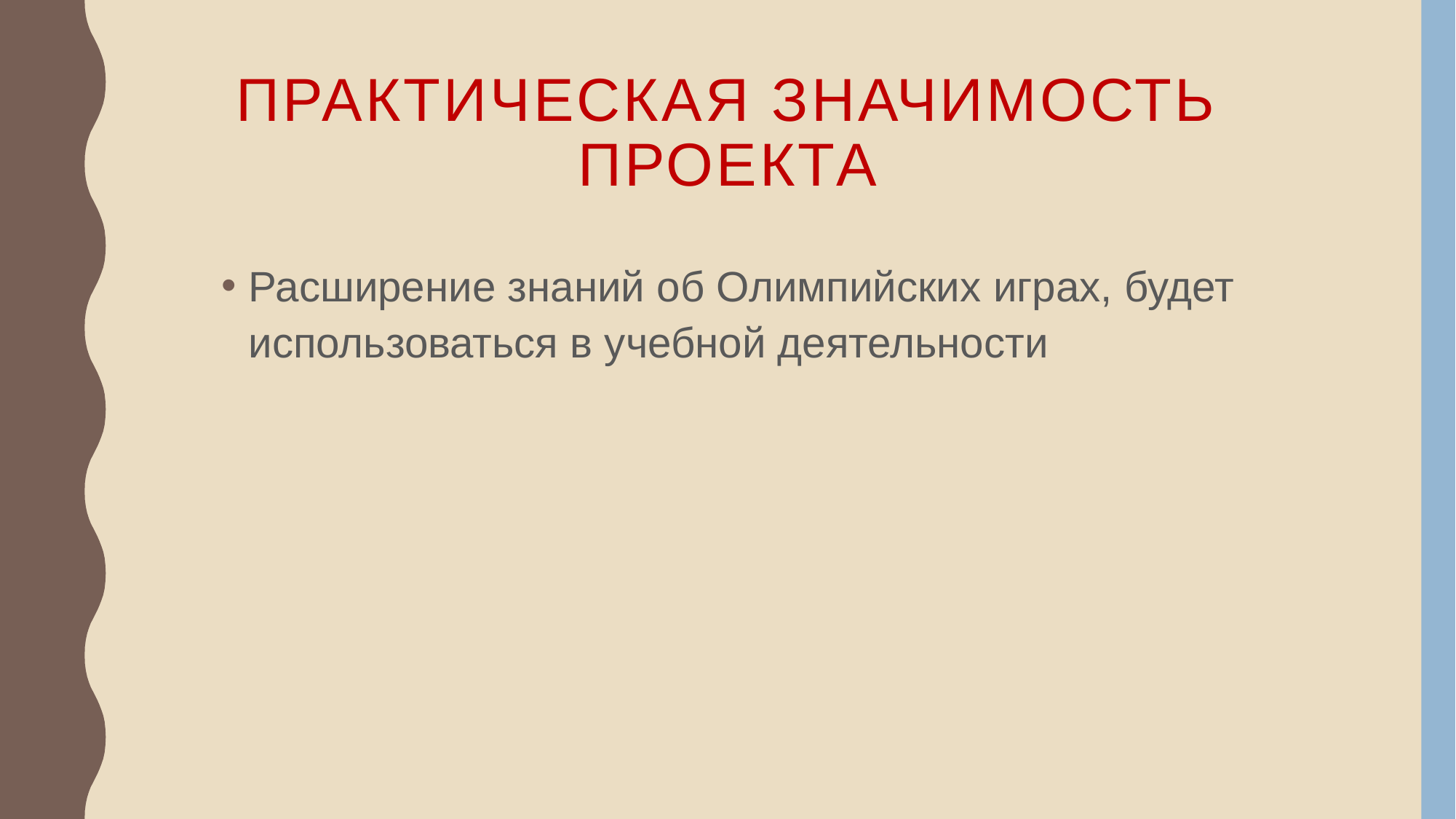

# Практическая значимость проекта
Расширение знаний об Олимпийских играх, будет использоваться в учебной деятельности